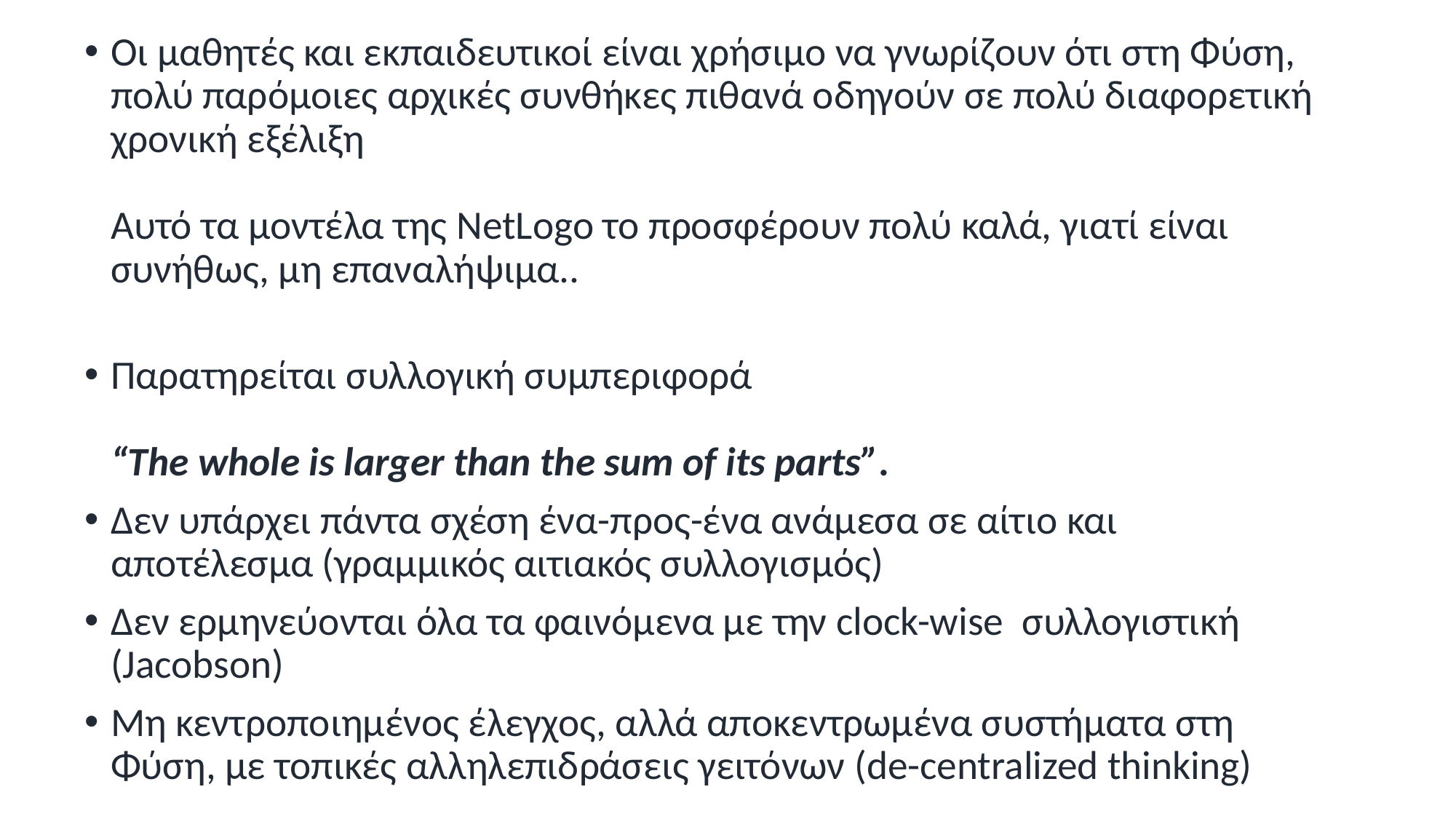

Οι μαθητές και εκπαιδευτικοί είναι χρήσιμο να γνωρίζουν ότι στη Φύση, πολύ παρόμοιες αρχικές συνθήκες πιθανά οδηγούν σε πολύ διαφορετική χρονική εξέλιξη
Αυτό τα μοντέλα της NetLogo το προσφέρουν πολύ καλά, γιατί είναι συνήθως, μη επαναλήψιμα..
Παρατηρείται συλλογική συμπεριφορά
“The whole is larger than the sum of its parts”.
Δεν υπάρχει πάντα σχέση ένα-προς-ένα ανάμεσα σε αίτιο και αποτέλεσμα (γραμμικός αιτιακός συλλογισμός)
Δεν ερμηνεύονται όλα τα φαινόμενα με την clock-wise  συλλογιστική (Jacobson)
Μη κεντροποιημένος έλεγχος, αλλά αποκεντρωμένα συστήματα στη Φύση, με τοπικές αλληλεπιδράσεις γειτόνων (de-centralized thinking)